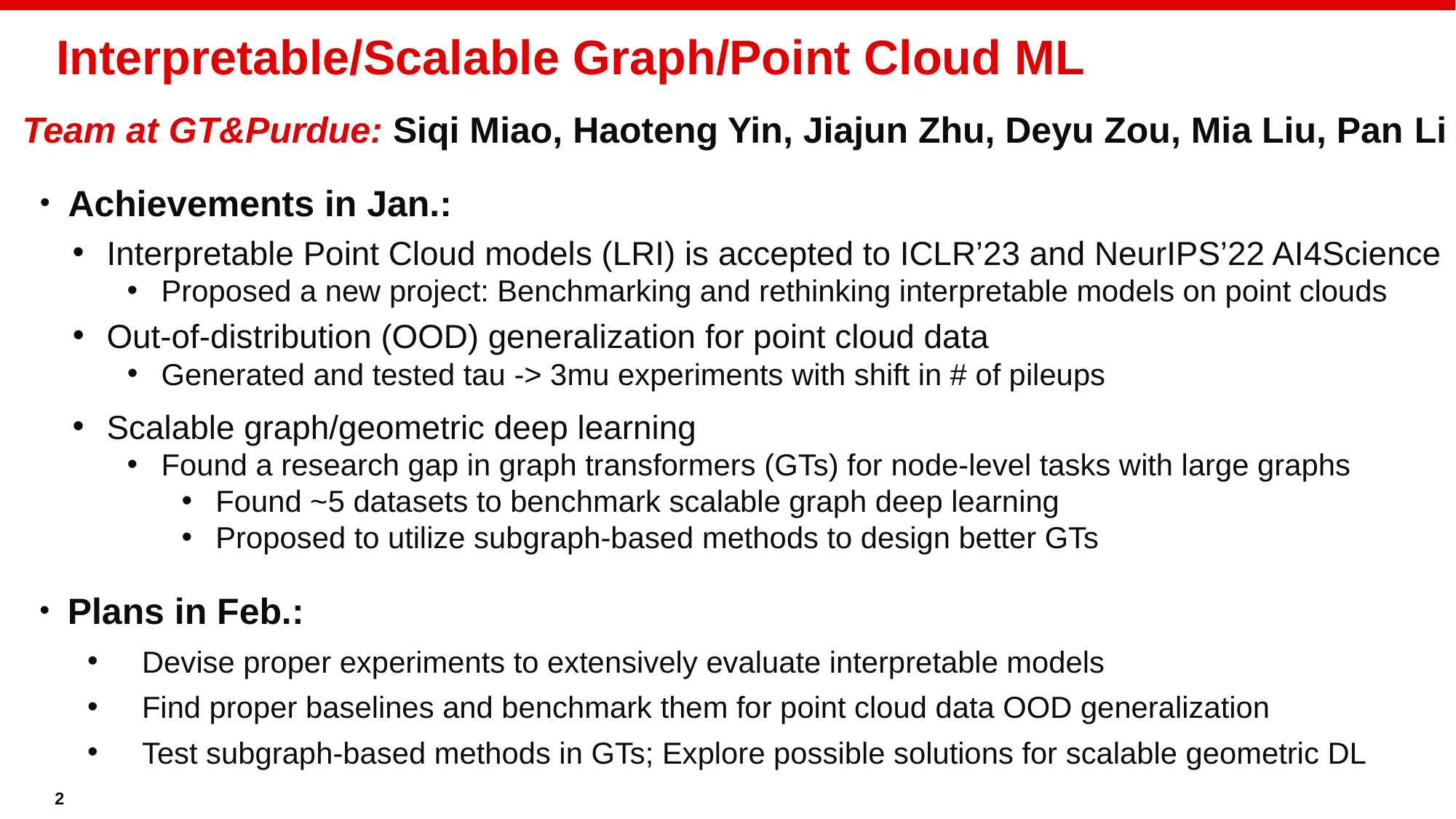

# Interpretable/Scalable Graph/Point Cloud ML
Team at GT&Purdue: Siqi Miao, Haoteng Yin, Jiajun Zhu, Deyu Zou, Mia Liu, Pan Li
Achievements in Jan.:

Interpretable Point Cloud models (LRI) is accepted to ICLR’23 and NeurIPS’22 AI4Science
Proposed a new project: Benchmarking and rethinking interpretable models on point clouds
Out-of-distribution (OOD) generalization for point cloud data
Generated and tested tau -> 3mu experiments with shift in # of pileups
Scalable graph/geometric deep learning
Found a research gap in graph transformers (GTs) for node-level tasks with large graphs
Found ~5 datasets to benchmark scalable graph deep learning
Proposed to utilize subgraph-based methods to design better GTs
Plans in Feb.:

Devise proper experiments to extensively evaluate interpretable models
Find proper baselines and benchmark them for point cloud data OOD generalization
Test subgraph-based methods in GTs; Explore possible solutions for scalable geometric DL
2